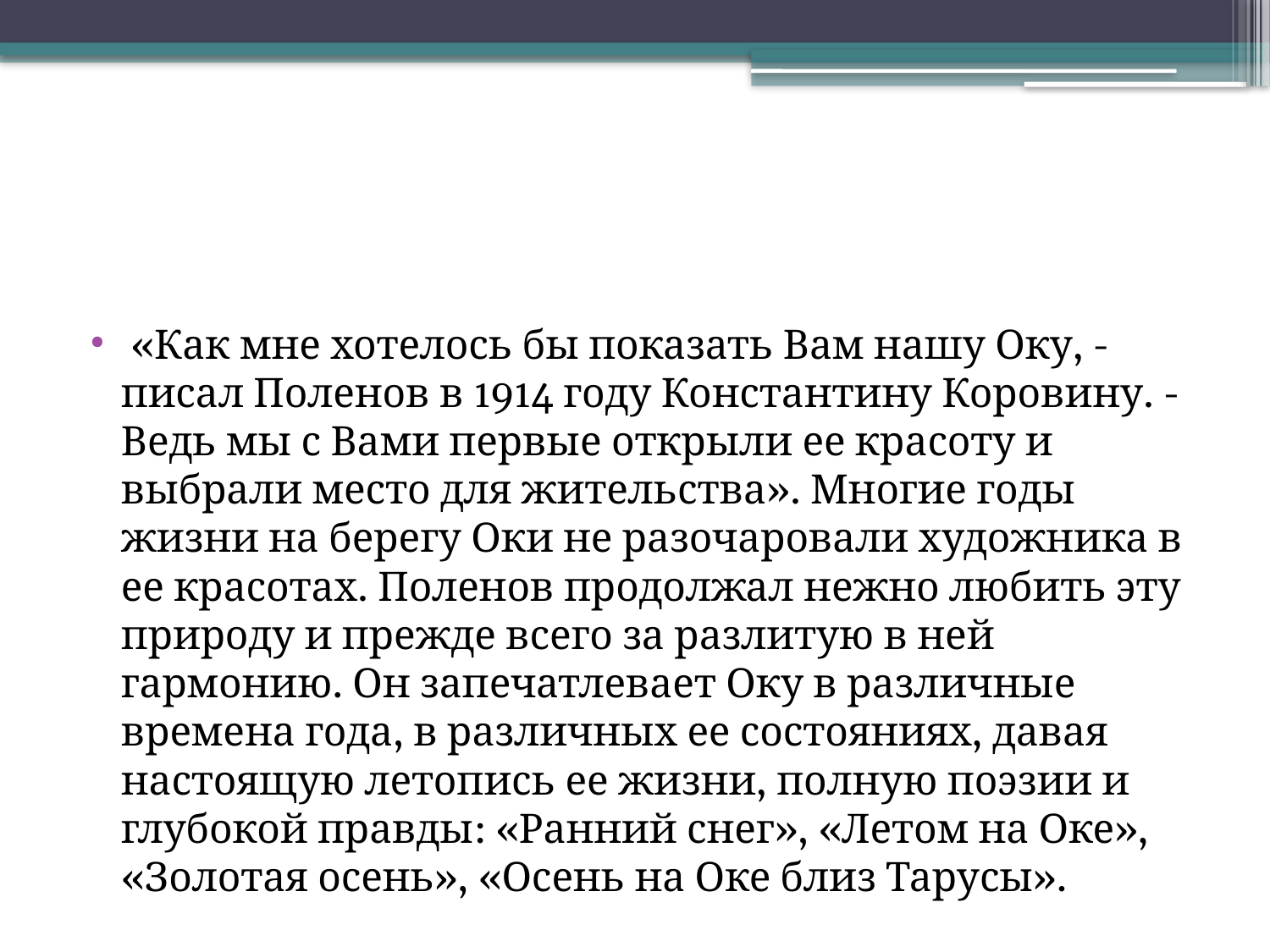

#
 «Как мне хотелось бы показать Вам нашу Оку, - писал Поленов в 1914 году Константину Коровину. - Ведь мы с Вами первые открыли ее красоту и выбрали место для жительства». Многие годы жизни на берегу Оки не разочаровали художника в ее красотах. Поленов продолжал нежно любить эту природу и прежде всего за разлитую в ней гармонию. Он запечатлевает Оку в различные времена года, в различных ее состояниях, давая настоящую летопись ее жизни, полную поэзии и глубокой правды: «Ранний снег», «Летом на Оке», «Золотая осень», «Осень на Оке близ Тарусы».